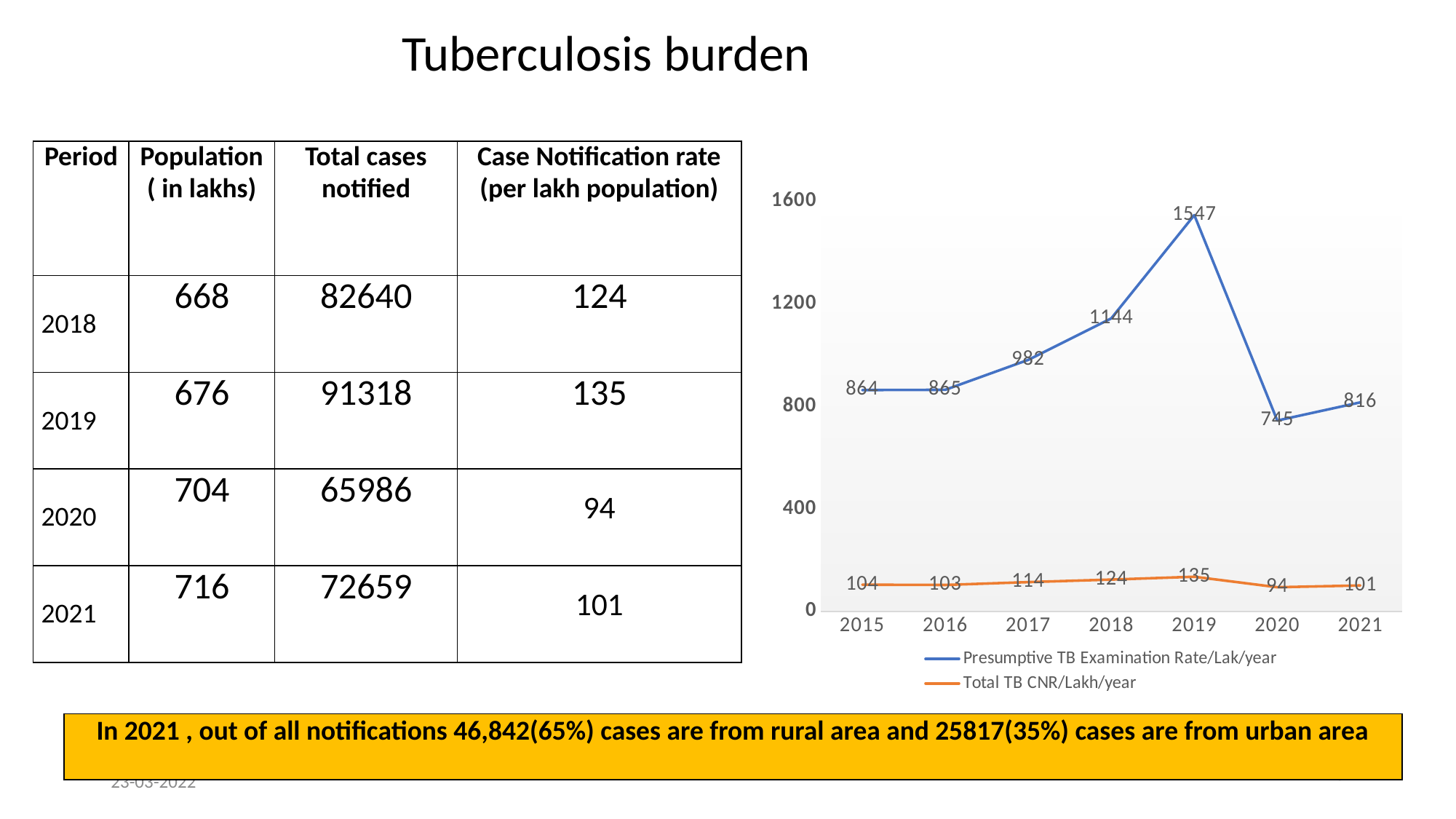

# Tuberculosis burden
| Period | Population ( in lakhs) | Total cases notified | Case Notification rate (per lakh population) |
| --- | --- | --- | --- |
| 2018 | 668 | 82640 | 124 |
| 2019 | 676 | 91318 | 135 |
| 2020 | 704 | 65986 | 94 |
| 2021 | 716 | 72659 | 101 |

### Chart

| Category | Presumptive TB Examination Rate/Lak/year | Total TB CNR/Lakh/year |
|---|---|---|
| 2015 | 864.0 | 104.0 |
| 2016 | 865.0 | 103.0 |
| 2017 | 982.0 | 114.0 |
| 2018 | 1144.0 | 124.0 |
| 2019 | 1547.0 | 135.0 |
| 2020 | 745.0 | 94.0 |
| 2021 | 816.0 | 101.0 |
| In 2021 , out of all notifications 46,842(65%) cases are from rural area and 25817(35%) cases are from urban area |
| --- |
3
23-03-2022